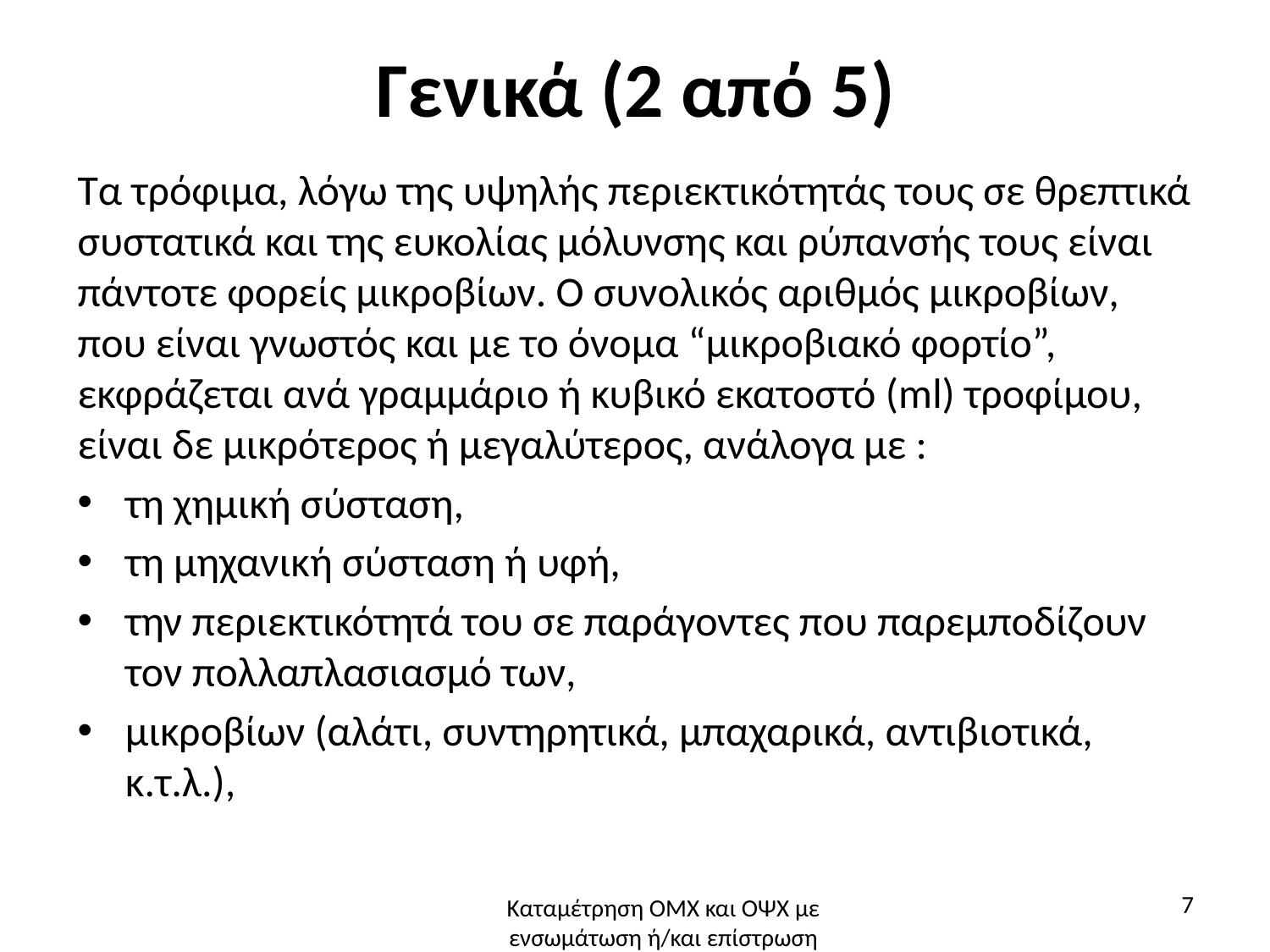

# Γενικά (2 από 5)
Τα τρόφιμα, λόγω της υψηλής περιεκτικότητάς τους σε θρεπτικά συστατικά και της ευκολίας μόλυνσης και ρύπανσής τους είναι πάντοτε φορείς μικροβίων. Ο συνολικός αριθμός μικροβίων, που είναι γνωστός και με το όνομα “μικροβιακό φορτίο”, εκφράζεται ανά γραμμάριο ή κυβικό εκατοστό (ml) τροφίμου, είναι δε μικρότερος ή μεγαλύτερος, ανάλογα με :
τη χημική σύσταση,
τη μηχανική σύσταση ή υφή,
την περιεκτικότητά του σε παράγοντες που παρεμποδίζουν τον πολλαπλασιασμό των,
μικροβίων (αλάτι, συντηρητικά, μπαχαρικά, αντιβιοτικά, κ.τ.λ.),
7
Καταμέτρηση ΟΜΧ και ΟΨΧ με ενσωμάτωση ή/και επίστρωση